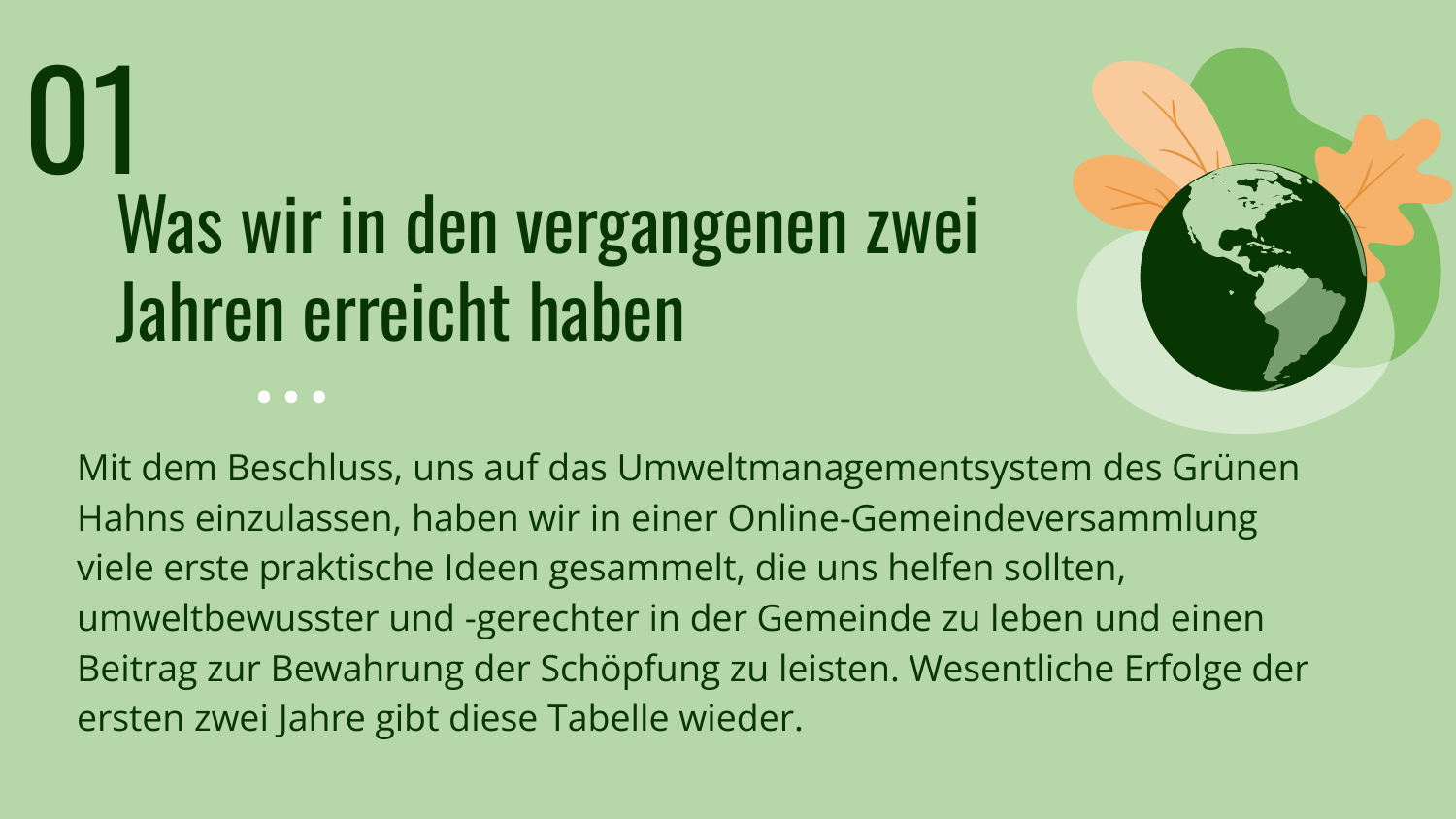

01

# Was wir in den vergangenen zwei Jahren erreicht haben

Mit dem Beschluss, uns auf das Umweltmanagementsystem des Grünen Hahns einzulassen, haben wir in einer Online-Gemeindeversammlung viele erste praktische Ideen gesammelt, die uns helfen sollten, umweltbewusster und -gerechter in der Gemeinde zu leben und einen Beitrag zur Bewahrung der Schöpfung zu leisten. Wesentliche Erfolge der ersten zwei Jahre gibt diese Tabelle wieder.